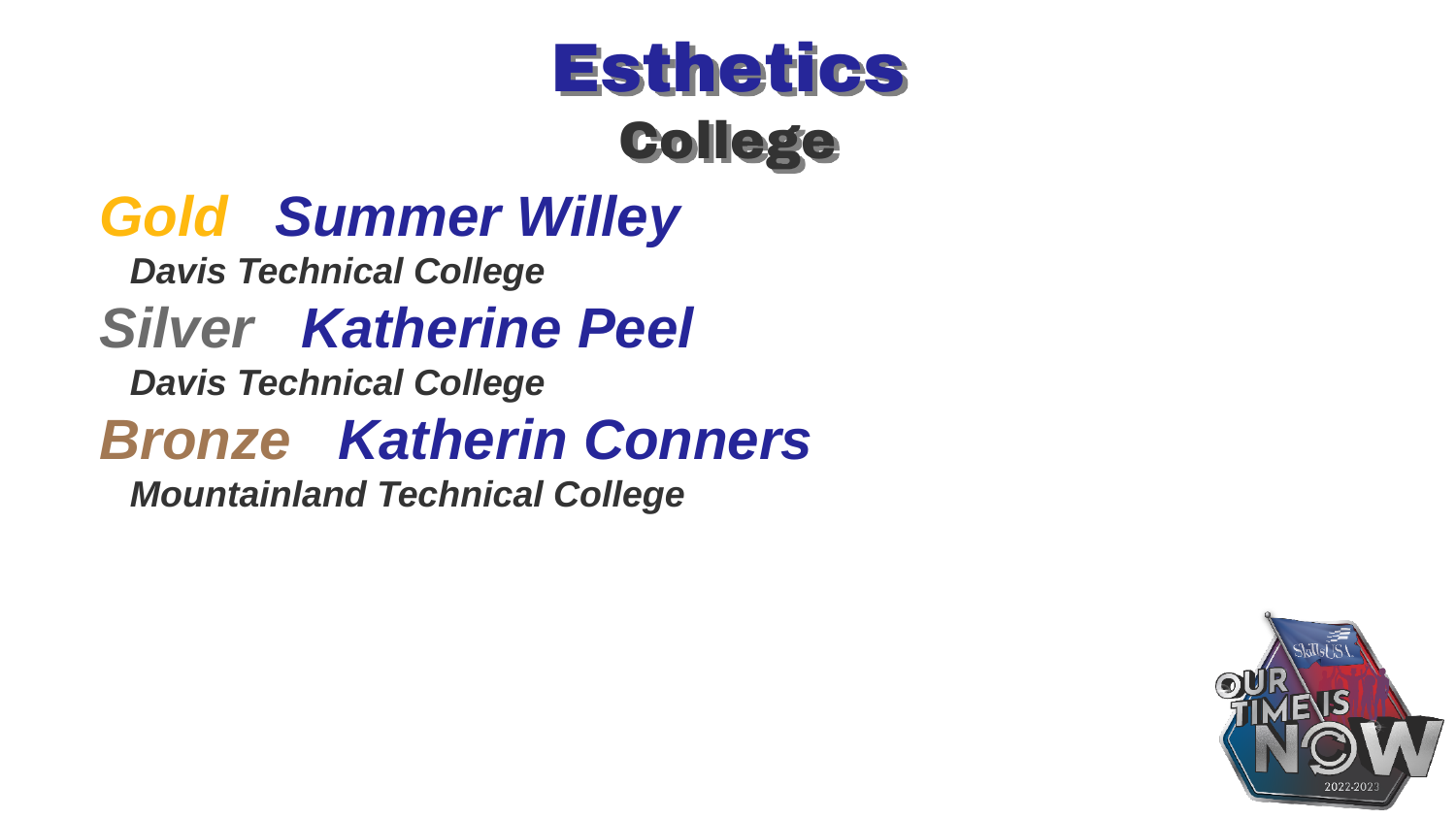

# Esthetics College
Gold   Summer Willey
   Davis Technical College
Silver   Katherine Peel
   Davis Technical College
Bronze   Katherin Conners
   Mountainland Technical College